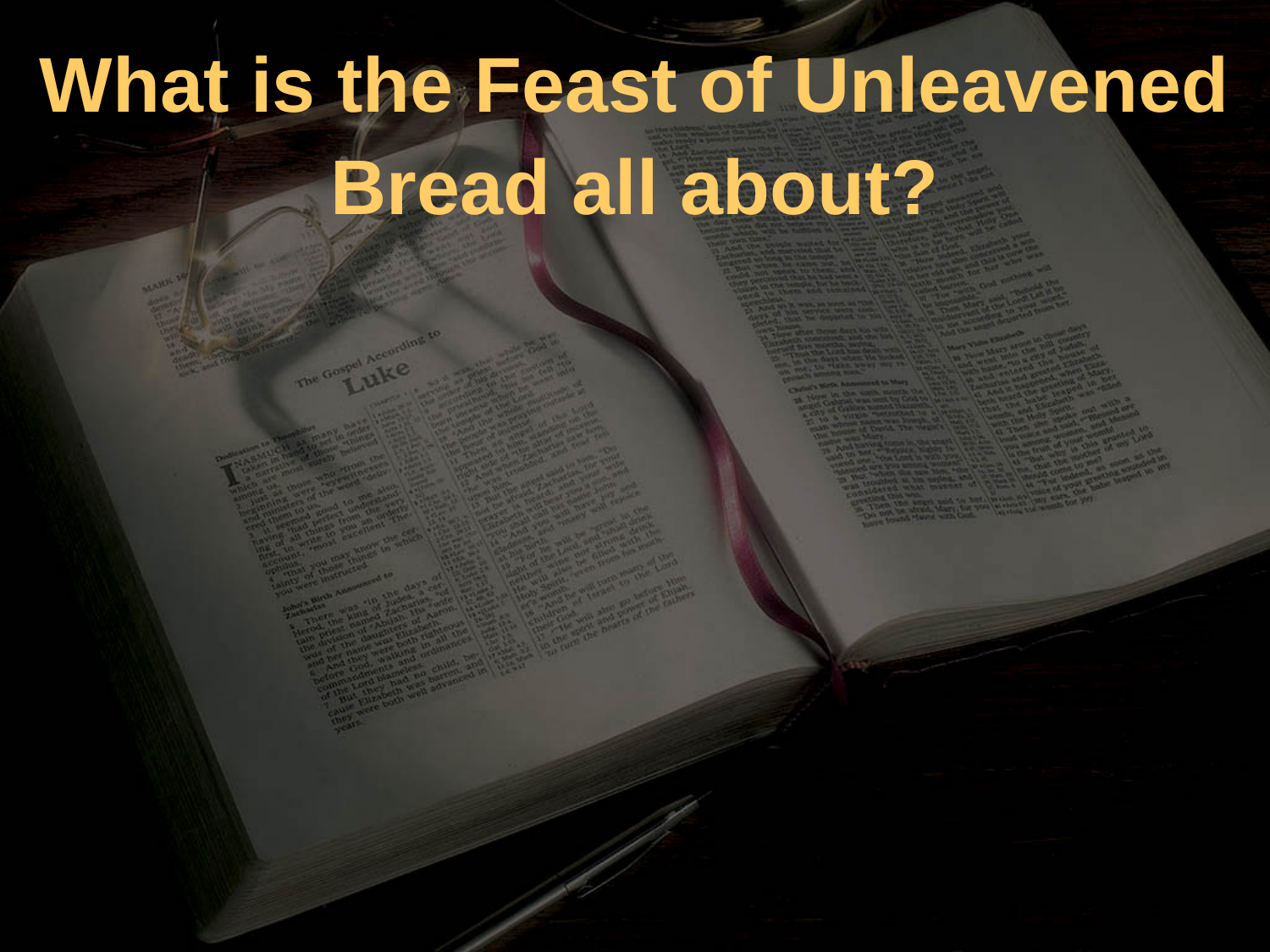

What is the Feast of Unleavened Bread all about?